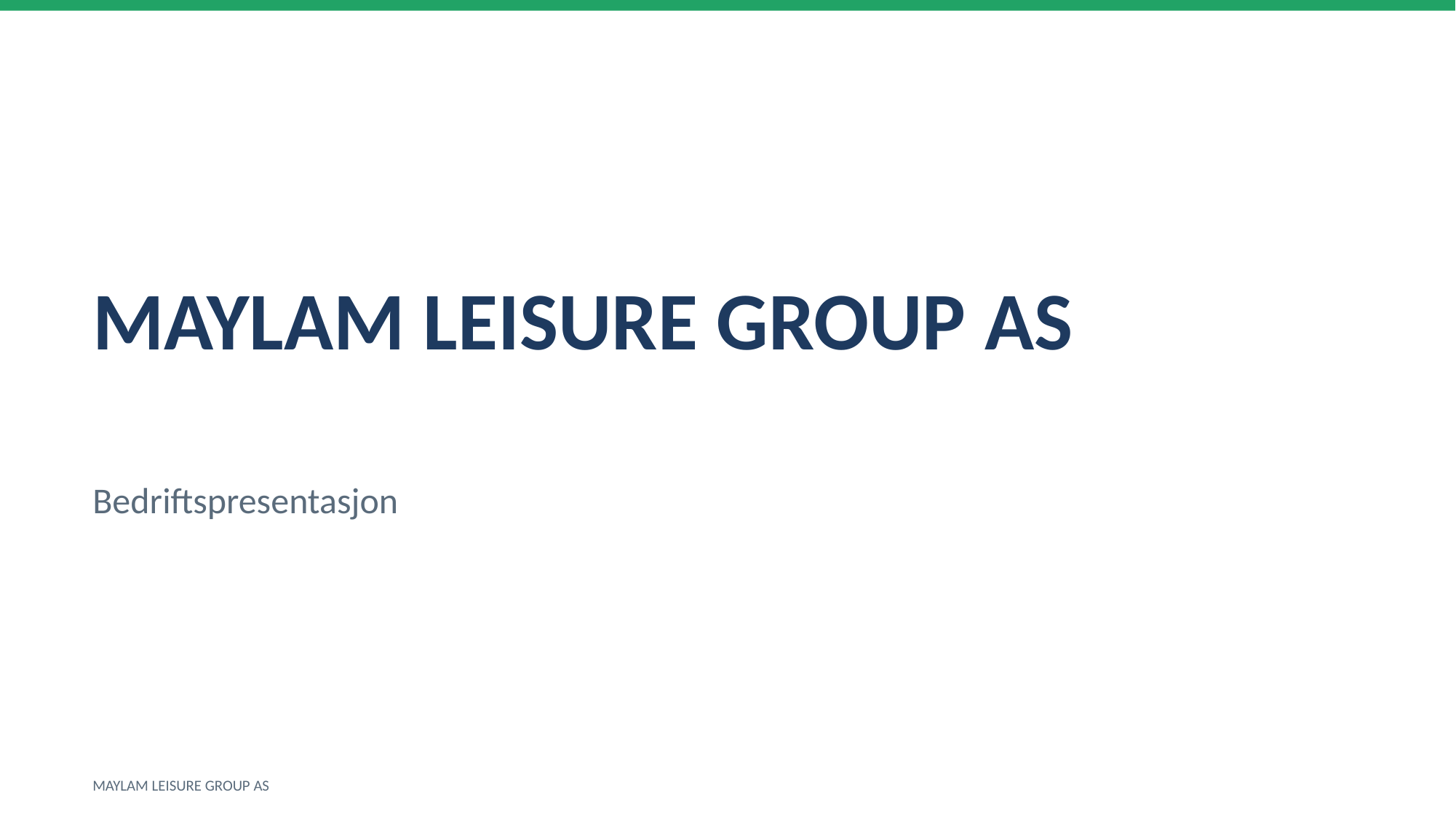

MAYLAM LEISURE GROUP AS
Bedriftspresentasjon
MAYLAM LEISURE GROUP AS